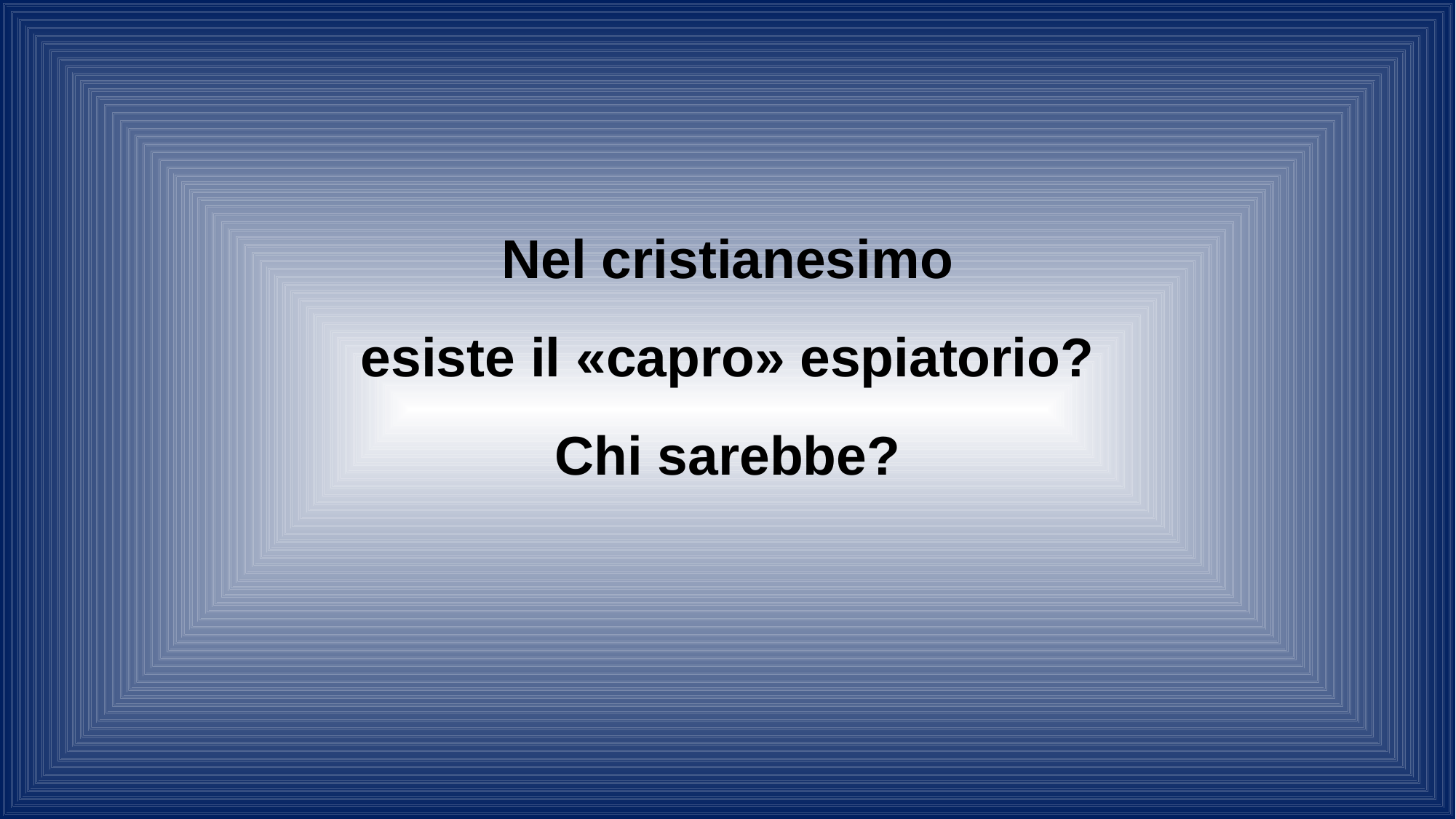

Nel cristianesimo
esiste il «capro» espiatorio?
Chi sarebbe?